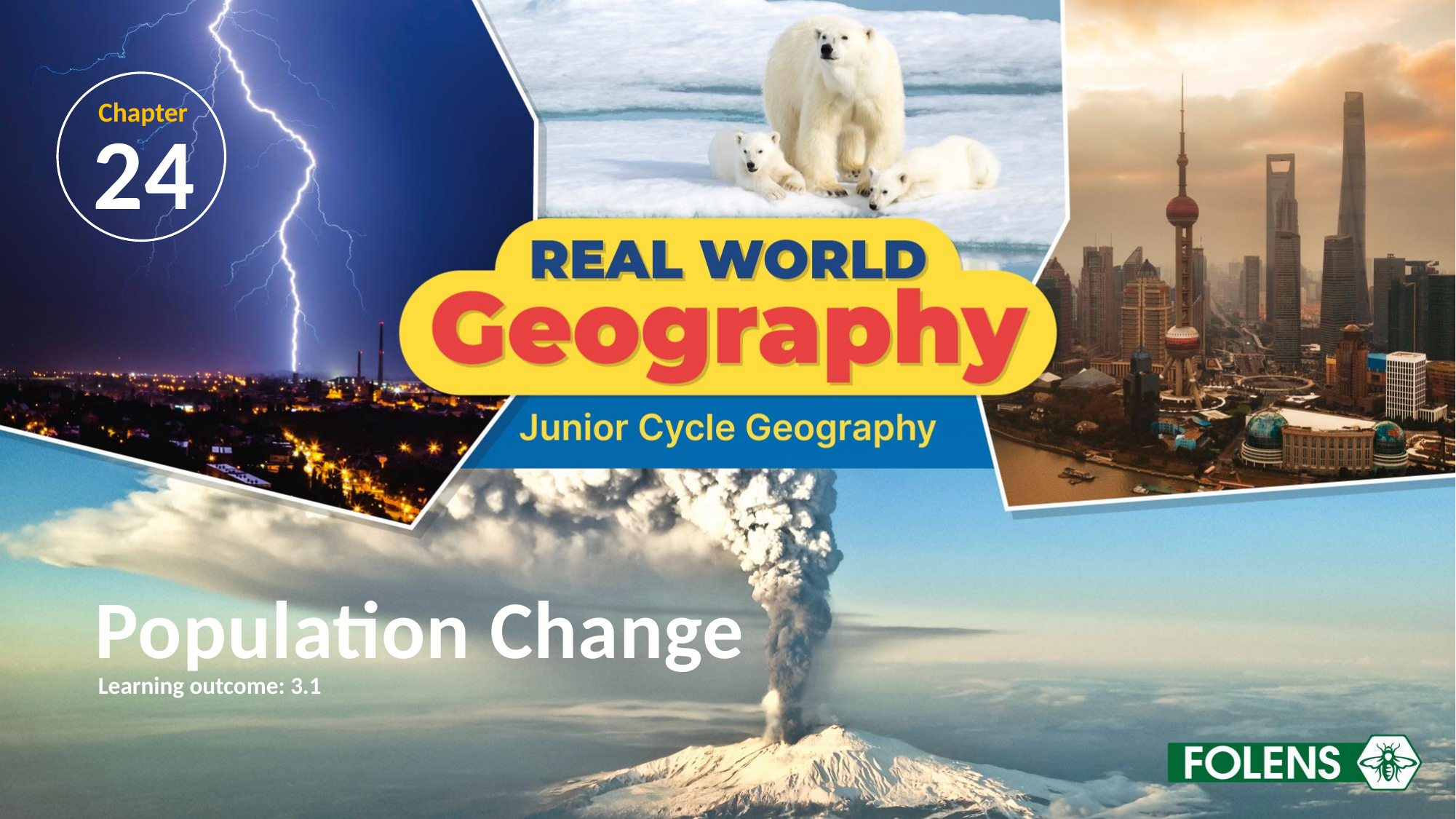

Chapter
24
# Population Change
Learning outcome: 3.1